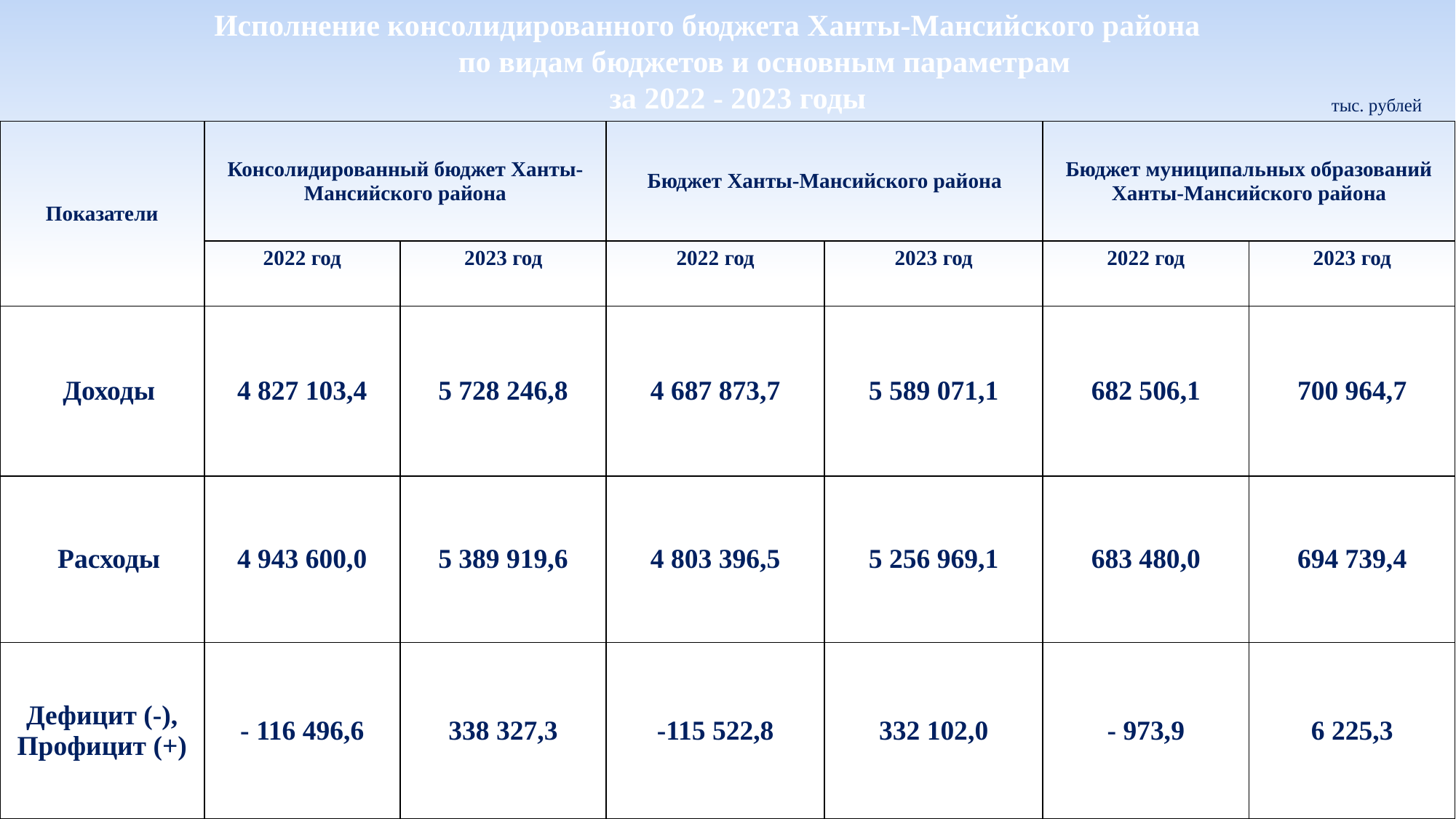

Исполнение консолидированного бюджета Ханты-Мансийского района                 по видам бюджетов и основным параметрам
за 2022 - 2023 годы
тыс. рублей
| Показатели | Консолидированный бюджет Ханты-Мансийского района |  | Бюджет Ханты-Мансийского района |  | Бюджет муниципальных образований Ханты-Мансийского района |  |
| --- | --- | --- | --- | --- | --- | --- |
|  | 2022 год | 2023 год | 2022 год | 2023 год | 2022 год | 2023 год |
| Доходы | 4 827 103,4 | 5 728 246,8 | 4 687 873,7 | 5 589 071,1 | 682 506,1 | 700 964,7 |
| Расходы | 4 943 600,0 | 5 389 919,6 | 4 803 396,5 | 5 256 969,1 | 683 480,0 | 694 739,4 |
| Дефицит (-), Профицит (+) | - 116 496,6 | 338 327,3 | -115 522,8 | 332 102,0 | - 973,9 | 6 225,3 |